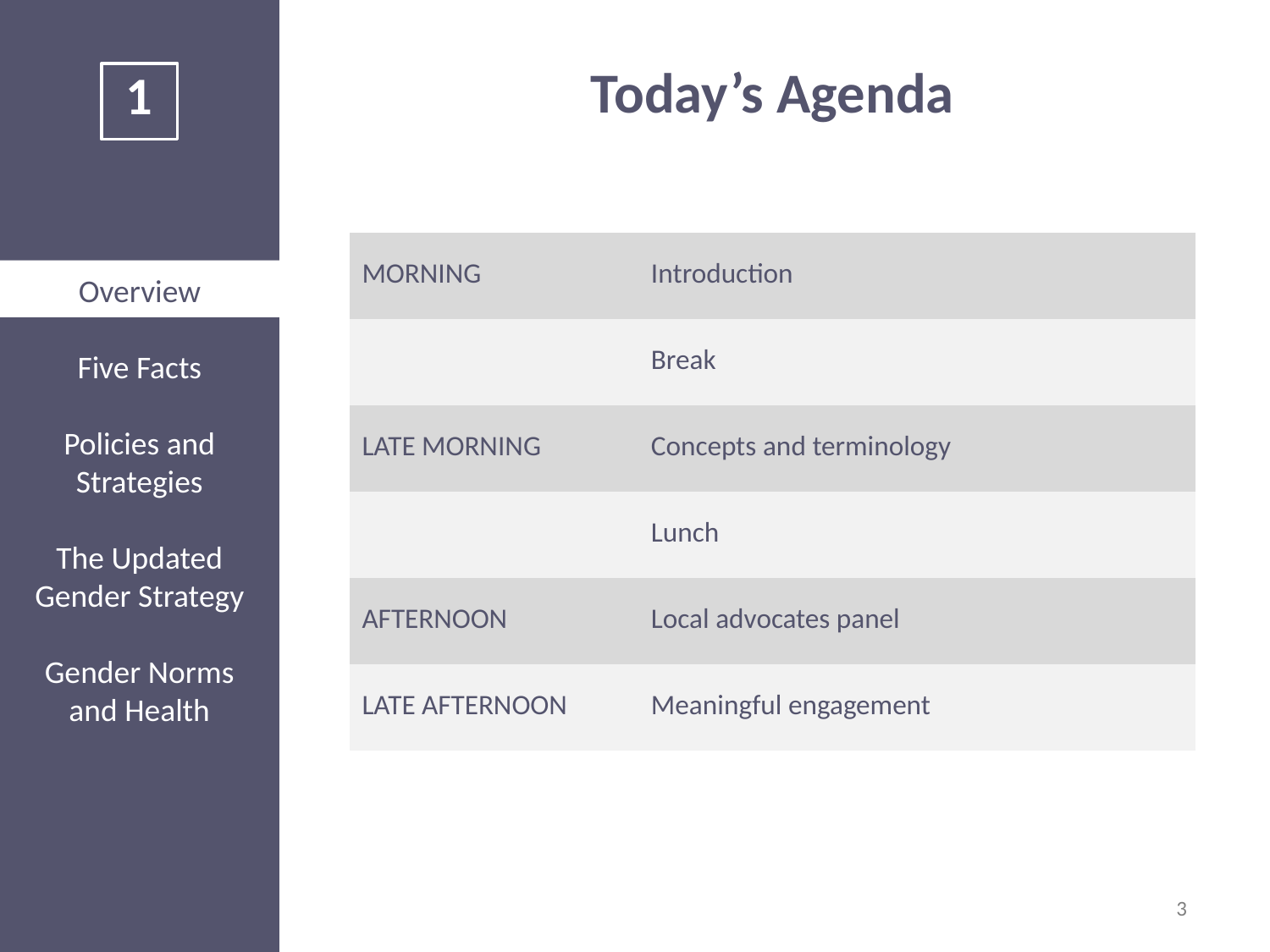

# Today’s Agenda
| Morning | Introduction |
| --- | --- |
|  | Break |
| Late morning | Concepts and terminology |
|  | Lunch |
| Afternoon | Local advocates panel |
| Late afternoon | Meaningful engagement |
3